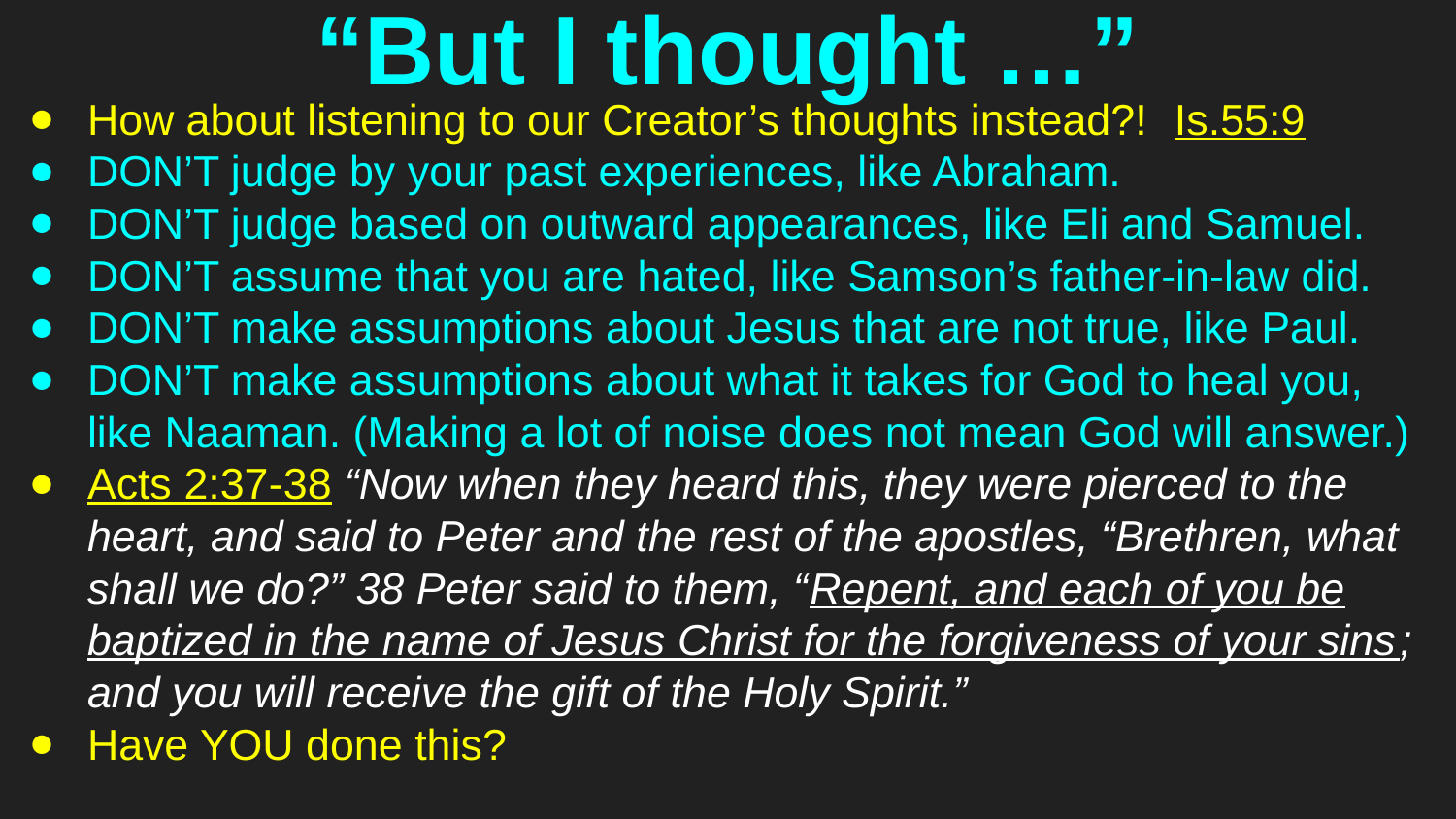

# “But I thought …”
How about listening to our Creator’s thoughts instead?!  Is.55:9
DON’T judge by your past experiences, like Abraham.
DON’T judge based on outward appearances, like Eli and Samuel.
DON’T assume that you are hated, like Samson’s father-in-law did.
DON’T make assumptions about Jesus that are not true, like Paul.
DON’T make assumptions about what it takes for God to heal you, like Naaman. (Making a lot of noise does not mean God will answer.)
Acts 2:37-38 “Now when they heard this, they were pierced to the heart, and said to Peter and the rest of the apostles, “Brethren, what shall we do?” 38 Peter said to them, “Repent, and each of you be baptized in the name of Jesus Christ for the forgiveness of your sins; and you will receive the gift of the Holy Spirit.”
Have YOU done this?